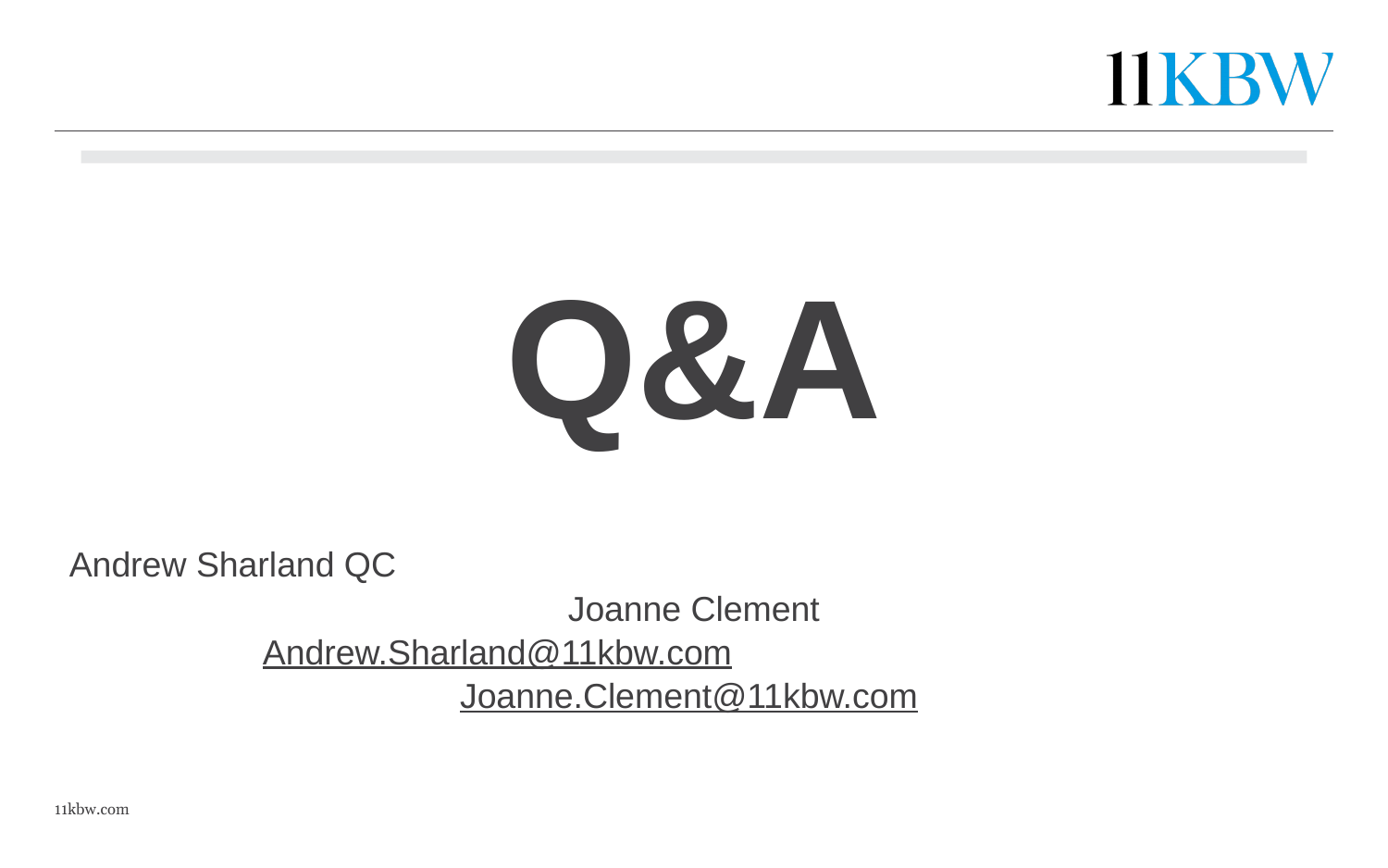

54
#

Q&A

Andrew Sharland QC							Joanne Clement
Andrew.Sharland@11kbw.com  			   Joanne.Clement@11kbw.com
11kbw.com